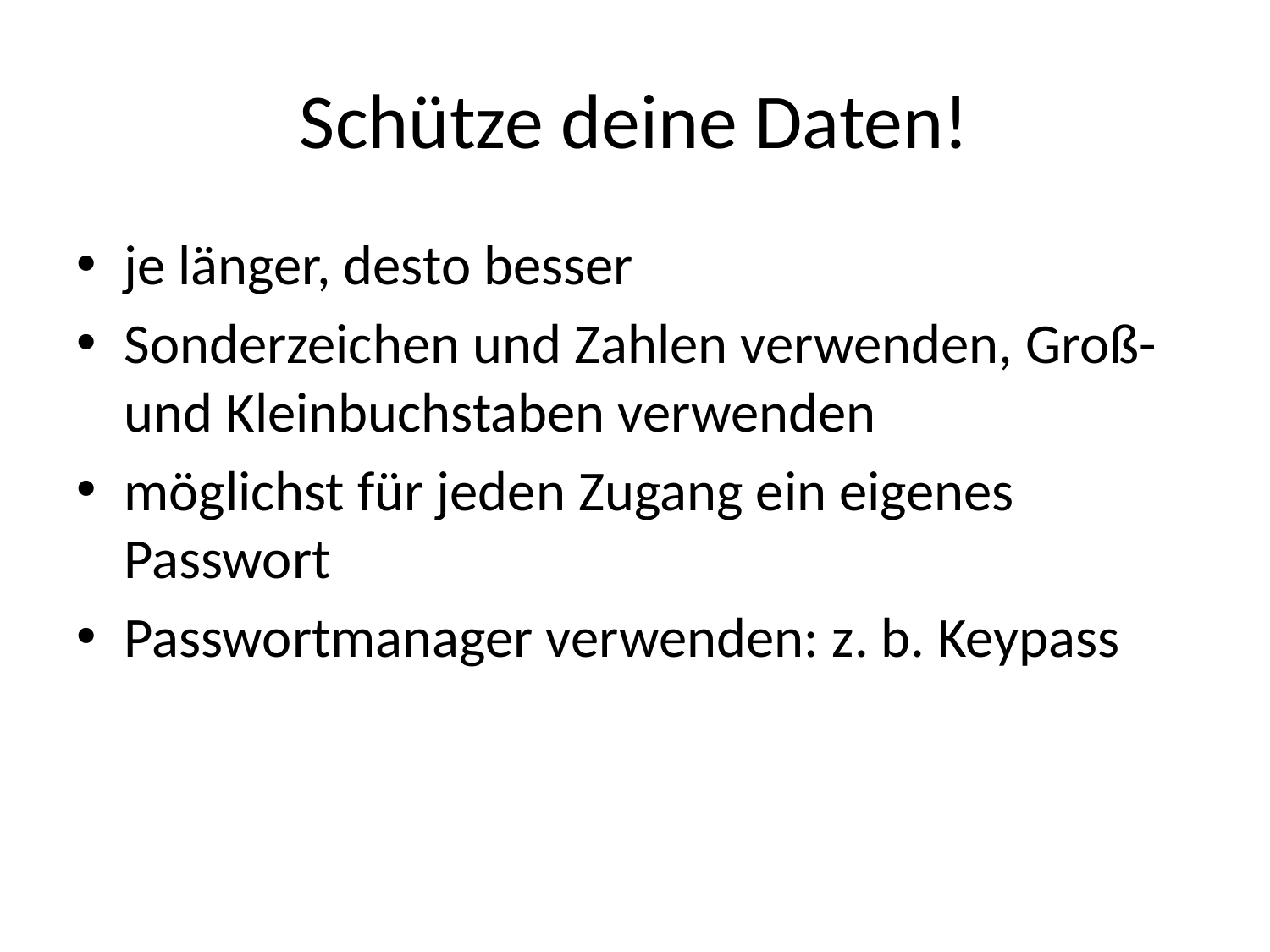

# Schütze deine Daten!
je länger, desto besser
Sonderzeichen und Zahlen verwenden, Groß- und Kleinbuchstaben verwenden
möglichst für jeden Zugang ein eigenes Passwort
Passwortmanager verwenden: z. b. Keypass